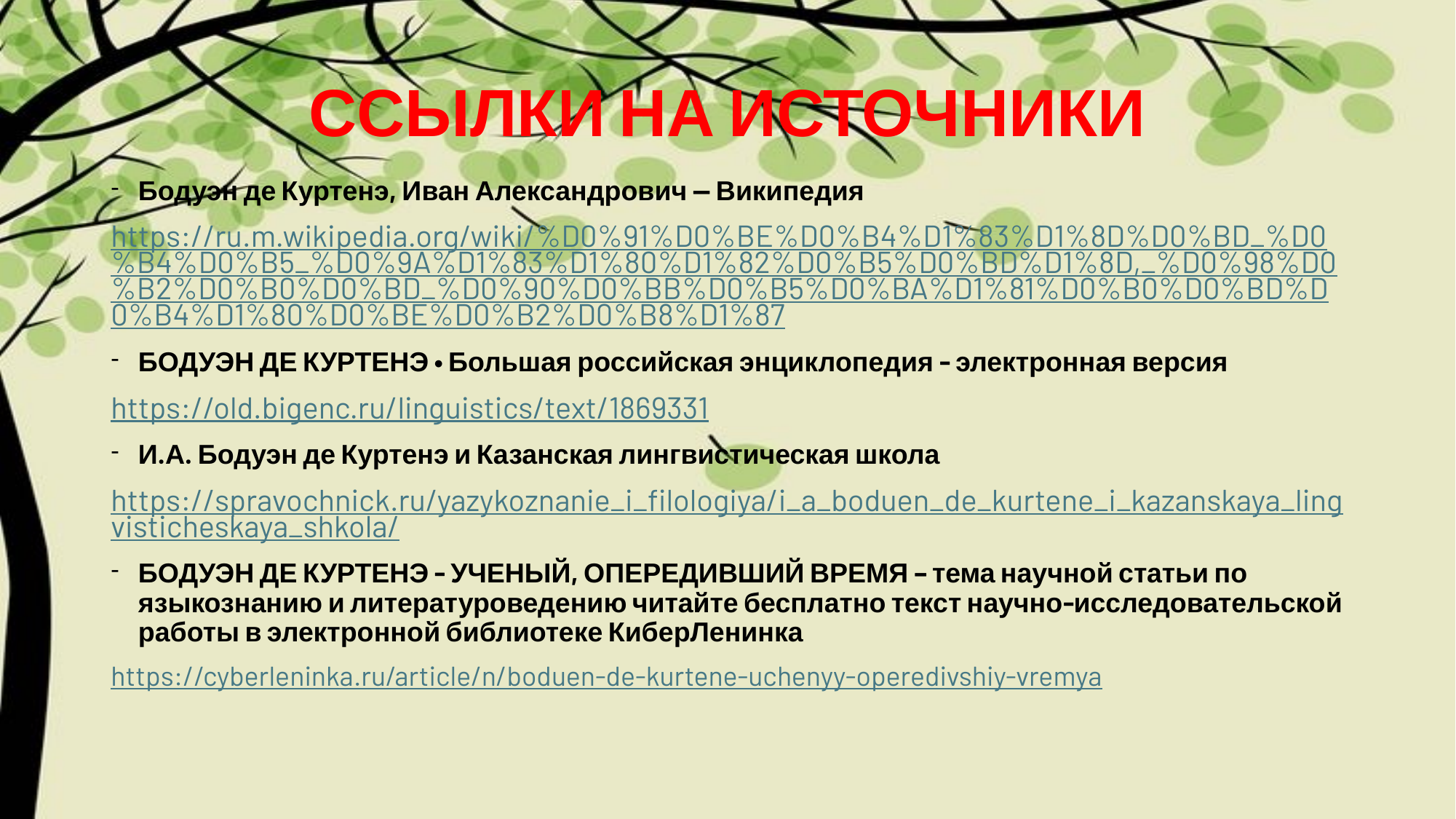

# ССЫЛКИ НА ИСТОЧНИКИ
Бодуэн де Куртенэ, Иван Александрович — Википедия
https://ru.m.wikipedia.org/wiki/%D0%91%D0%BE%D0%B4%D1%83%D1%8D%D0%BD_%D0%B4%D0%B5_%D0%9A%D1%83%D1%80%D1%82%D0%B5%D0%BD%D1%8D,_%D0%98%D0%B2%D0%B0%D0%BD_%D0%90%D0%BB%D0%B5%D0%BA%D1%81%D0%B0%D0%BD%D0%B4%D1%80%D0%BE%D0%B2%D0%B8%D1%87
БОДУЭН ДЕ КУРТЕНЭ • Большая российская энциклопедия - электронная версия
https://old.bigenc.ru/linguistics/text/1869331
И.А. Бодуэн де Куртенэ и Казанская лингвистическая школа
https://spravochnick.ru/yazykoznanie_i_filologiya/i_a_boduen_de_kurtene_i_kazanskaya_lingvisticheskaya_shkola/
БОДУЭН ДЕ КУРТЕНЭ - УЧЕНЫЙ, ОПЕРЕДИВШИЙ ВРЕМЯ – тема научной статьи по языкознанию и литературоведению читайте бесплатно текст научно-исследовательской работы в электронной библиотеке КиберЛенинка
https://cyberleninka.ru/article/n/boduen-de-kurtene-uchenyy-operedivshiy-vremya